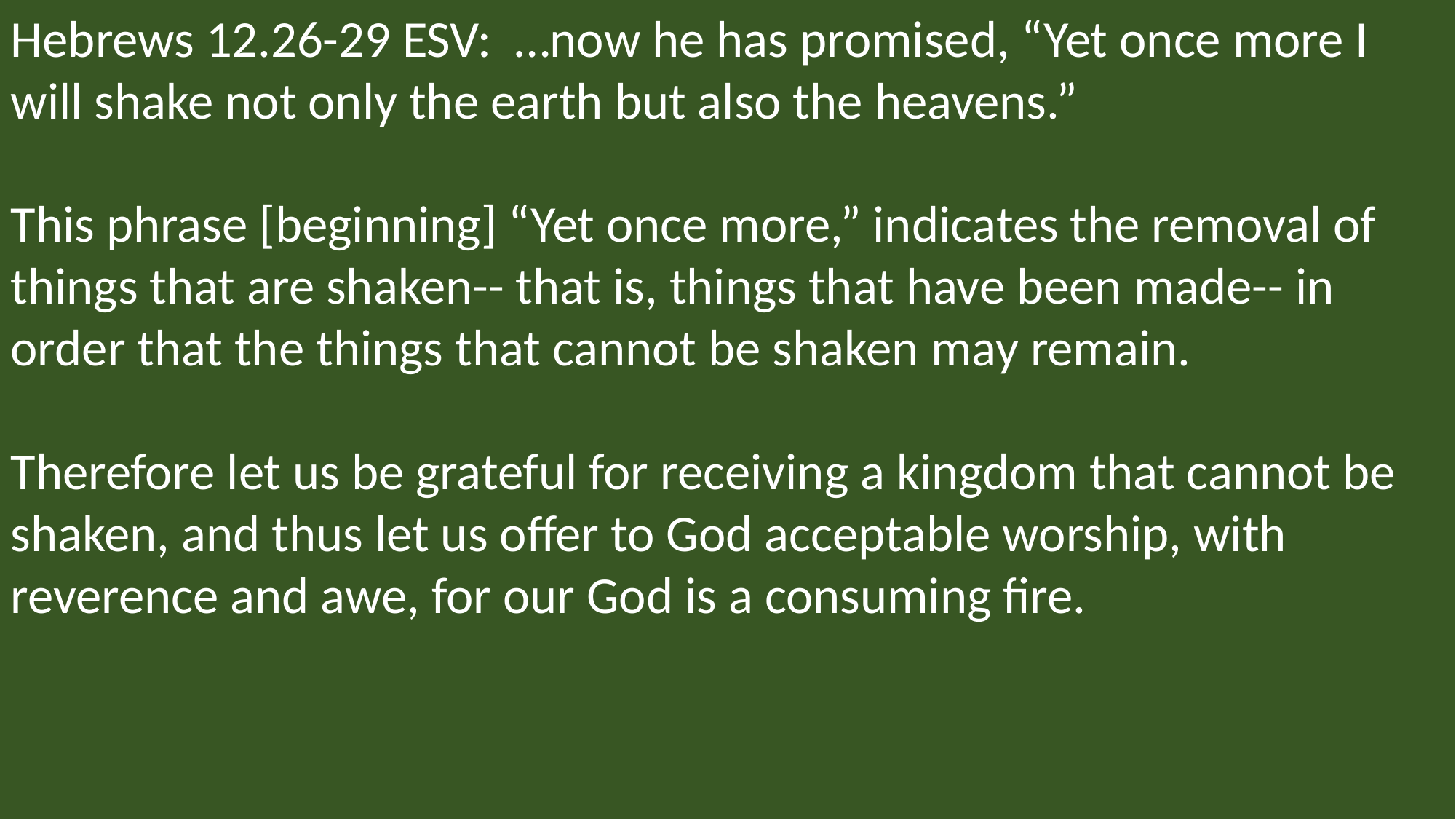

Hebrews 12.26-29 ESV:  …now he has promised, “Yet once more I will shake not only the earth but also the heavens.”

This phrase [beginning] “Yet once more,” indicates the removal of things that are shaken-- that is, things that have been made-- in order that the things that cannot be shaken may remain.

Therefore let us be grateful for receiving a kingdom that cannot be shaken, and thus let us offer to God acceptable worship, with reverence and awe, for our God is a consuming fire.